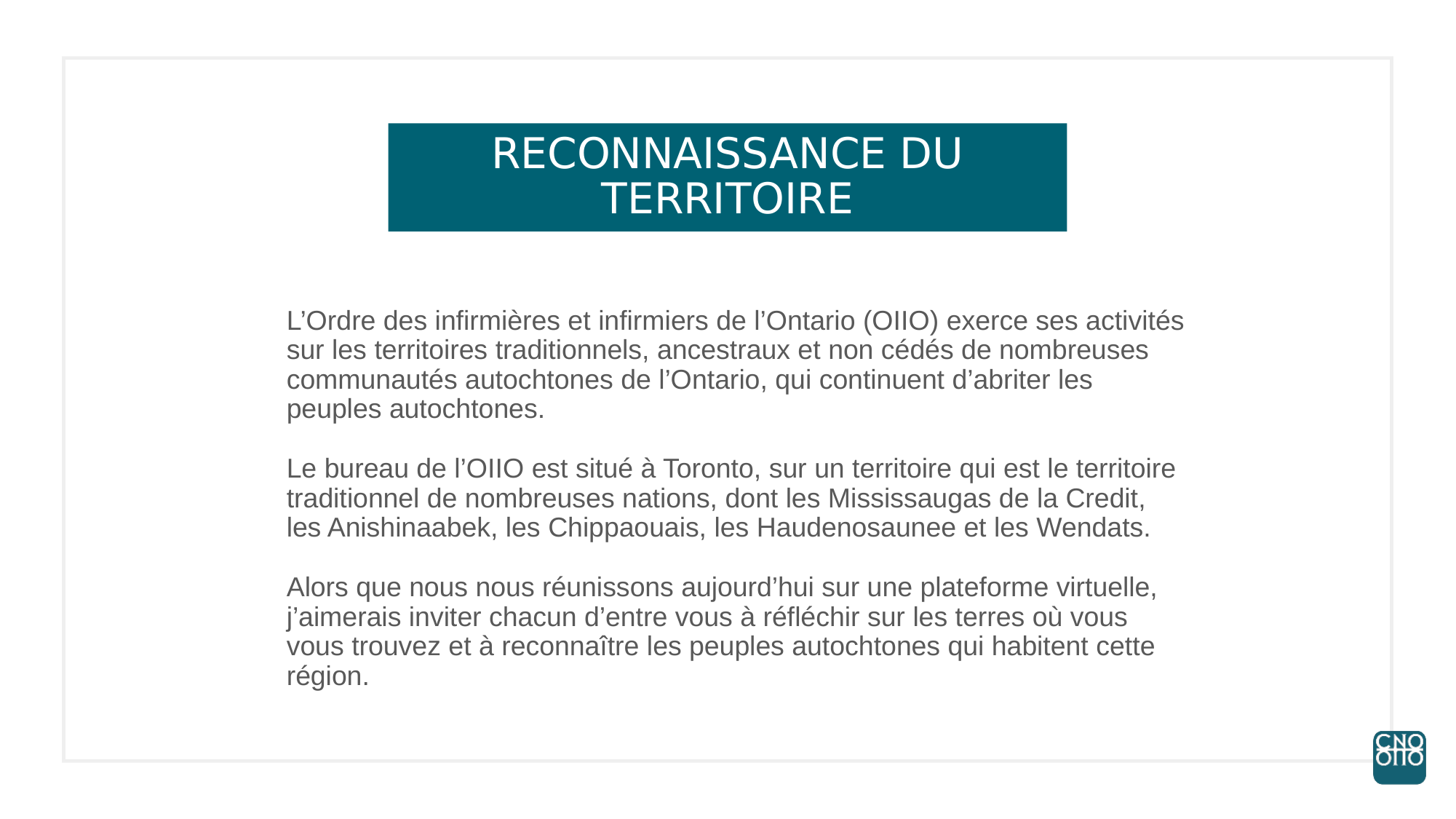

# RECONNAISSANCE DU TERRITOIRE
L’Ordre des infirmières et infirmiers de l’Ontario (OIIO) exerce ses activités sur les territoires traditionnels, ancestraux et non cédés de nombreuses communautés autochtones de l’Ontario, qui continuent d’abriter les peuples autochtones.
Le bureau de l’OIIO est situé à Toronto, sur un territoire qui est le territoire traditionnel de nombreuses nations, dont les Mississaugas de la Credit, les Anishinaabek, les Chippaouais, les Haudenosaunee et les Wendats.
Alors que nous nous réunissons aujourd’hui sur une plateforme virtuelle, j’aimerais inviter chacun d’entre vous à réfléchir sur les terres où vous vous trouvez et à reconnaître les peuples autochtones qui habitent cette région.